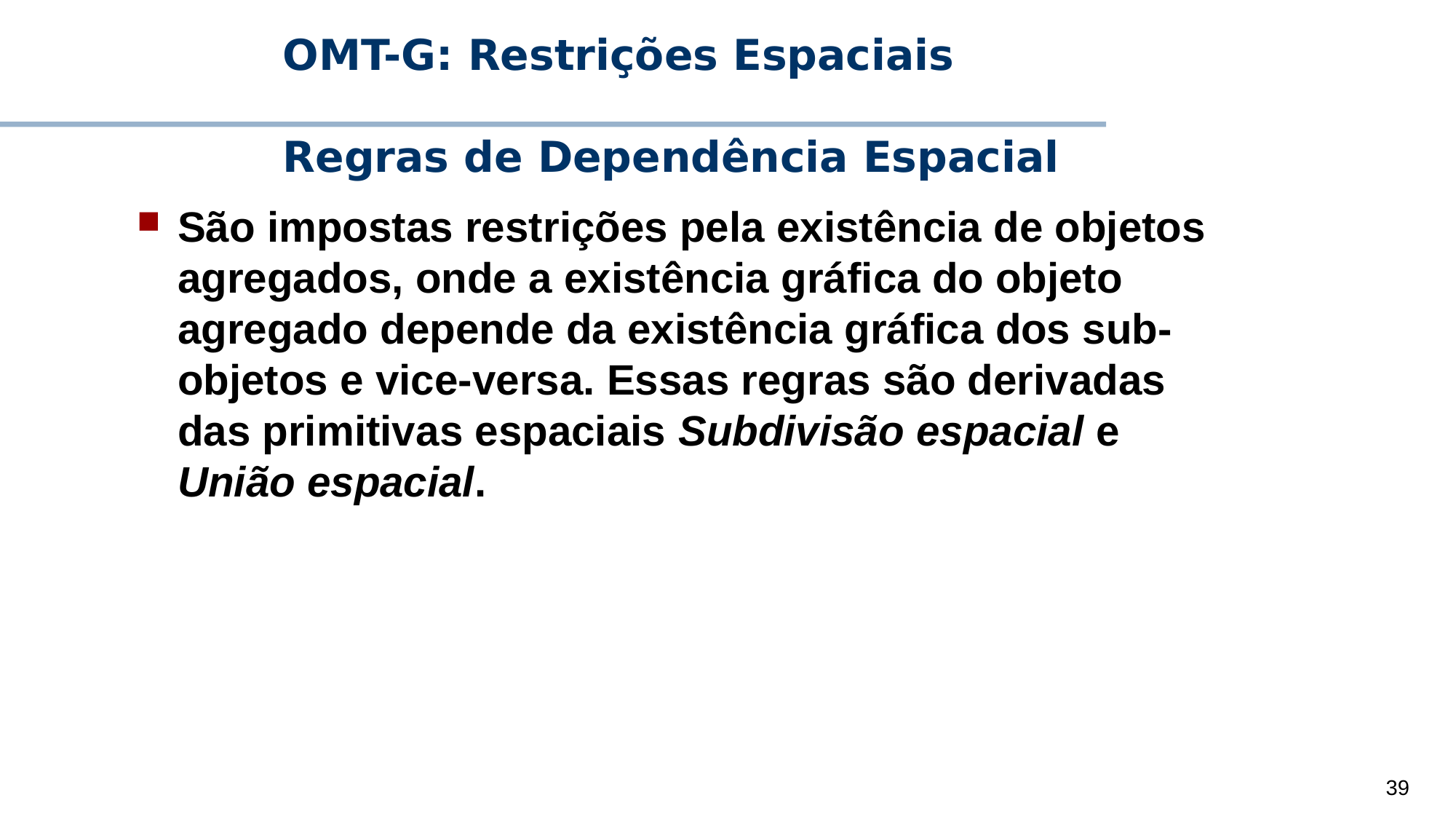

# OMT-G: Restrições Espaciais Regras de Dependência Espacial

São impostas restrições pela existência de objetos agregados, onde a existência gráfica do objeto agregado depende da existência gráfica dos sub-objetos e vice-versa. Essas regras são derivadas das primitivas espaciais Subdivisão espacial e União espacial.

39